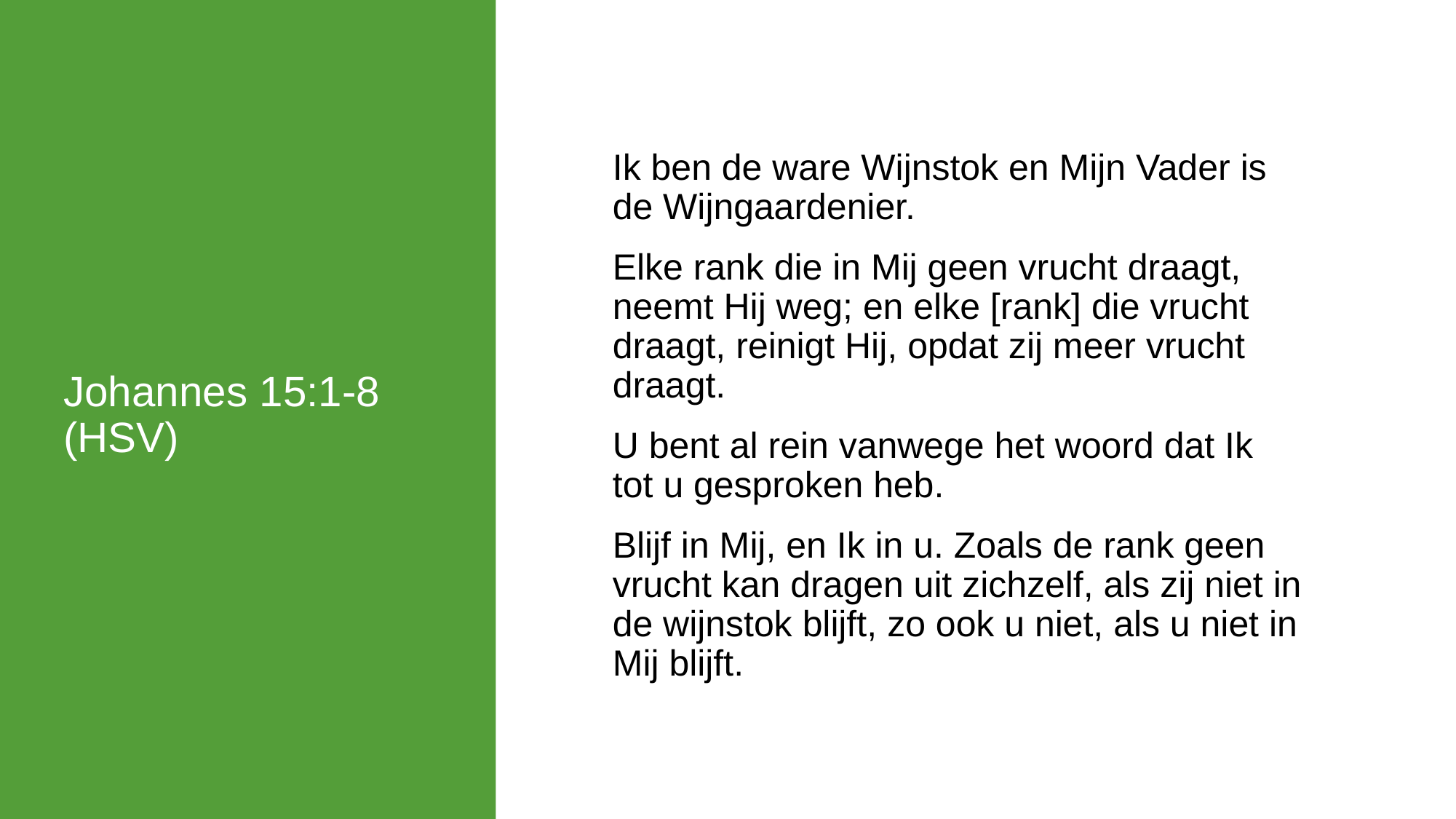

# Johannes 15:1-8 (HSV)
Ik ben de ware Wijnstok en Mijn Vader is de Wijngaardenier.
Elke rank die in Mij geen vrucht draagt, neemt Hij weg; en elke [rank] die vrucht draagt, reinigt Hij, opdat zij meer vrucht draagt.
U bent al rein vanwege het woord dat Ik tot u gesproken heb.
Blijf in Mij, en Ik in u. Zoals de rank geen vrucht kan dragen uit zichzelf, als zij niet in de wijnstok blijft, zo ook u niet, als u niet in Mij blijft.